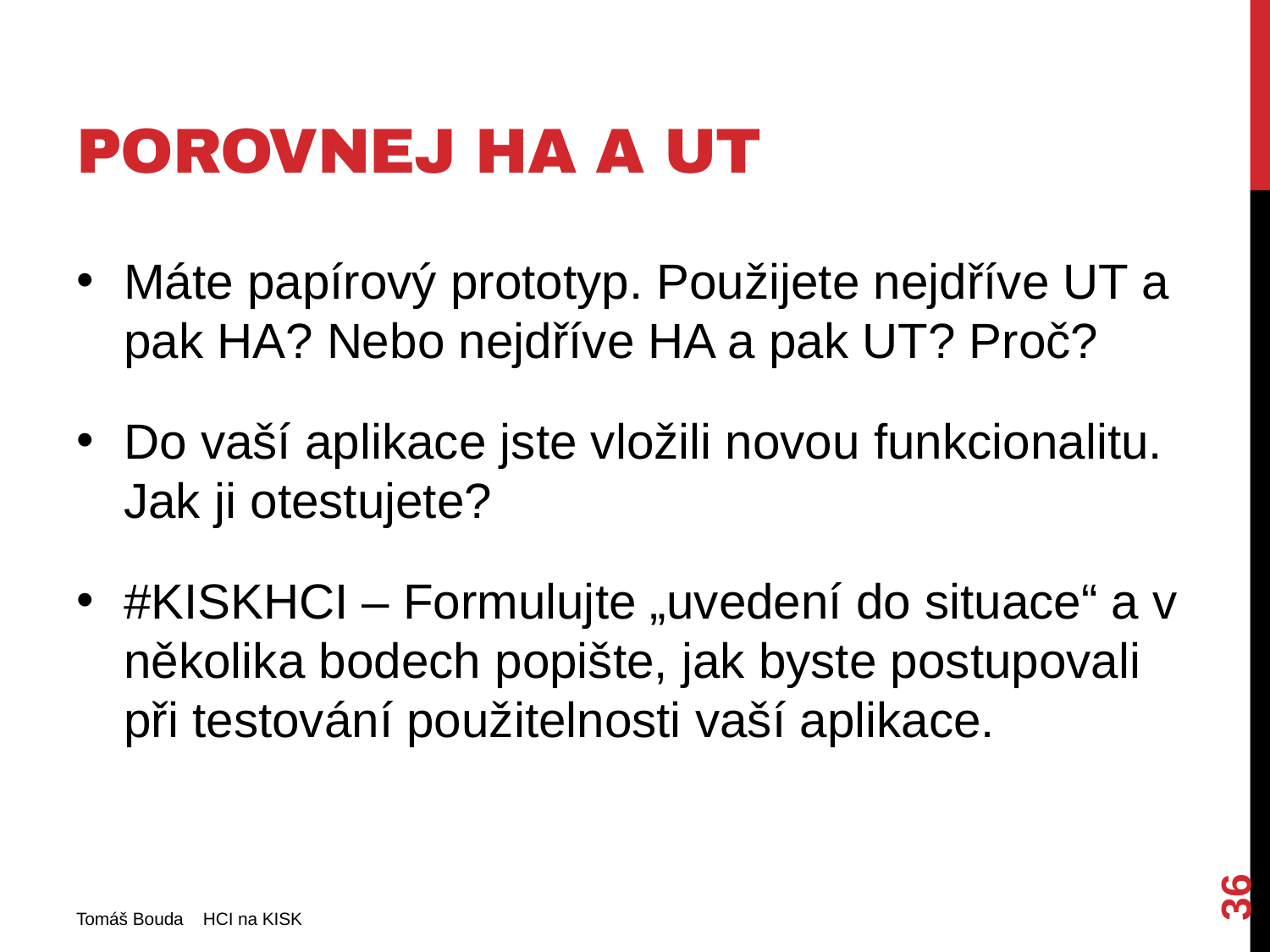

# Porovnej HA a UT
Máte papírový prototyp. Použijete nejdříve UT a pak HA? Nebo nejdříve HA a pak UT? Proč?
Do vaší aplikace jste vložili novou funkcionalitu. Jak ji otestujete?
#KISKHCI – Formulujte „uvedení do situace“ a v několika bodech popište, jak byste postupovali při testování použitelnosti vaší aplikace.

36
Tomáš Bouda    HCI na KISK